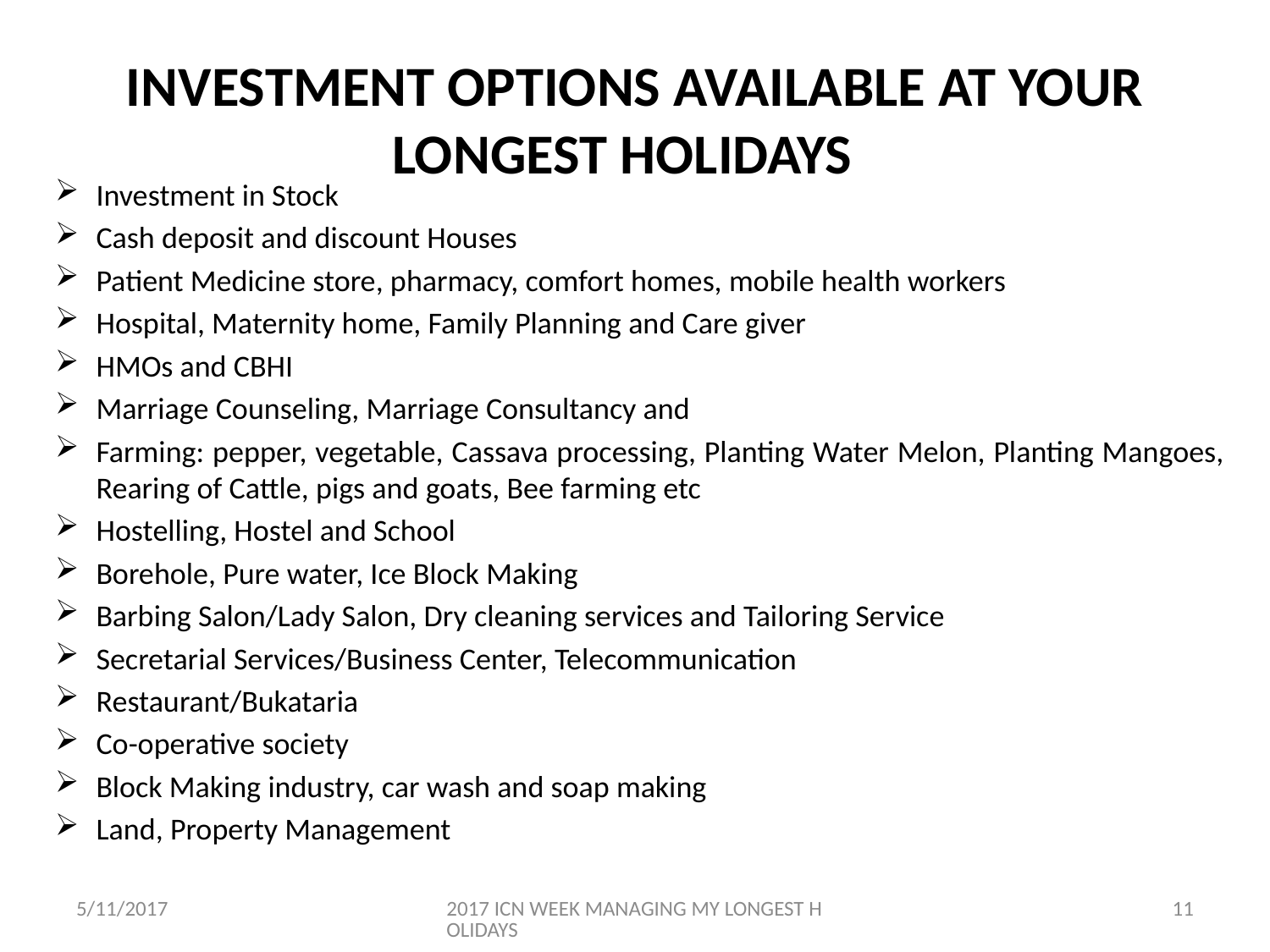

# INVESTMENT OPTIONS AVAILABLE AT YOUR LONGEST HOLIDAYS
Investment in Stock
Cash deposit and discount Houses
Patient Medicine store, pharmacy, comfort homes, mobile health workers
Hospital, Maternity home, Family Planning and Care giver
HMOs and CBHI
Marriage Counseling, Marriage Consultancy and
Farming: pepper, vegetable, Cassava processing, Planting Water Melon, Planting Mangoes, Rearing of Cattle, pigs and goats, Bee farming etc
Hostelling, Hostel and School
Borehole, Pure water, Ice Block Making
Barbing Salon/Lady Salon, Dry cleaning services and Tailoring Service
Secretarial Services/Business Center, Telecommunication
Restaurant/Bukataria
Co-operative society
Block Making industry, car wash and soap making
Land, Property Management

5/11/2017
2017 ICN WEEK MANAGING MY LONGEST HOLIDAYS
11